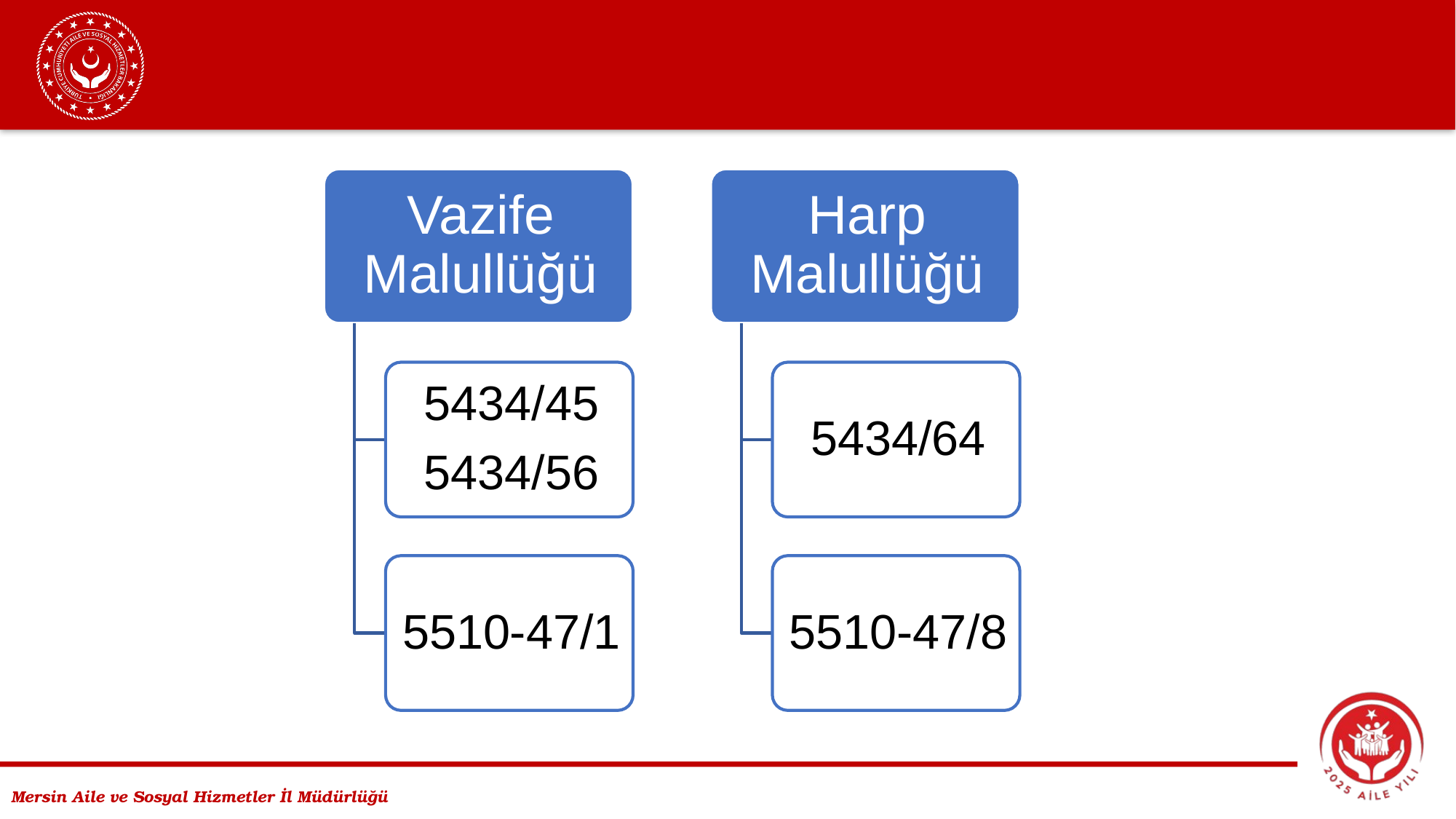

Vazife Malullüğü
5434/45
5434/56
5510-47/1
Harp Malullüğü
5434/64
5510-47/8